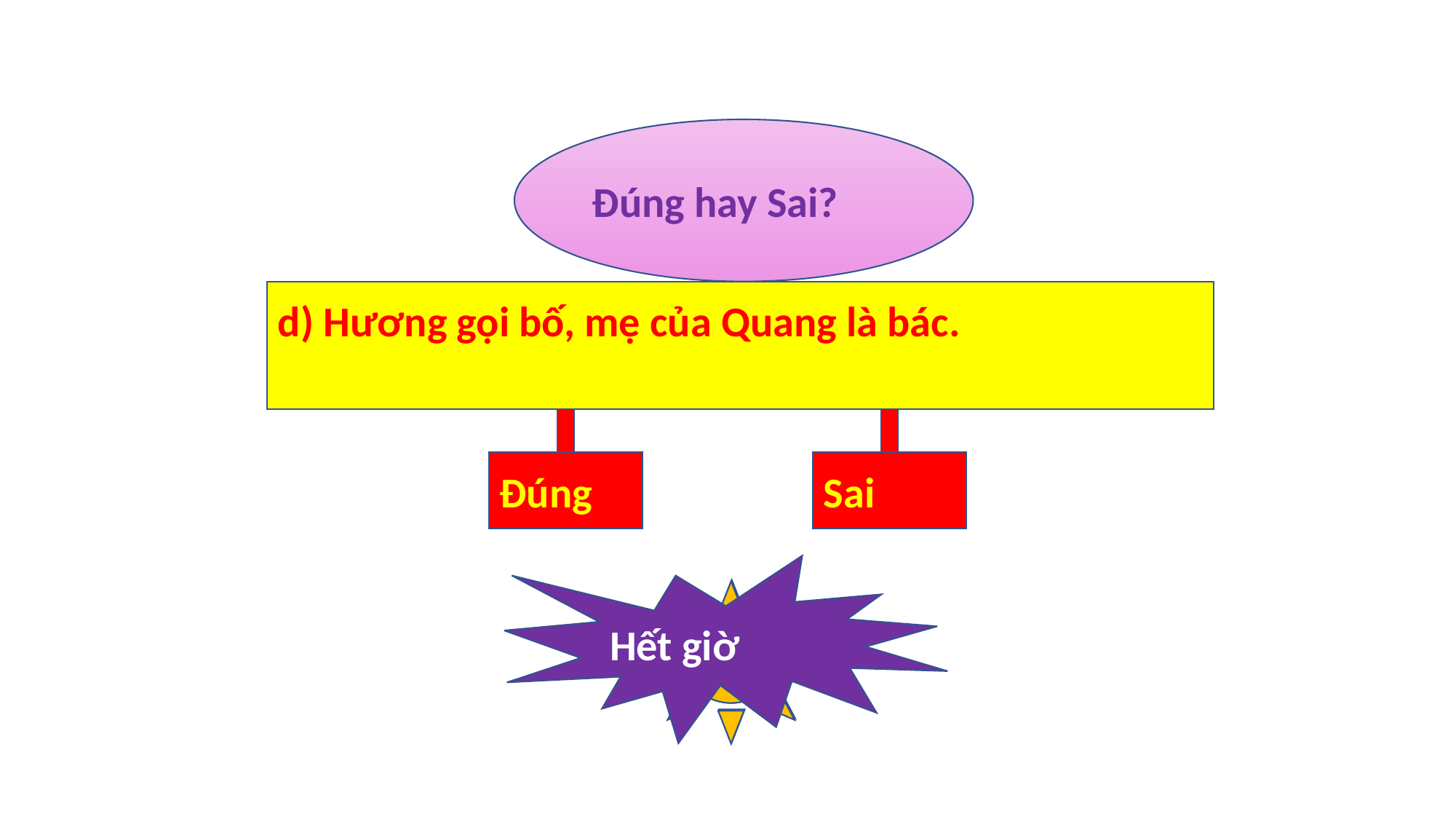

Đúng hay Sai?
d) Hương gọi bố, mẹ của Quang là bác.

Đúng
Sai
Hết giờ
1
2
3